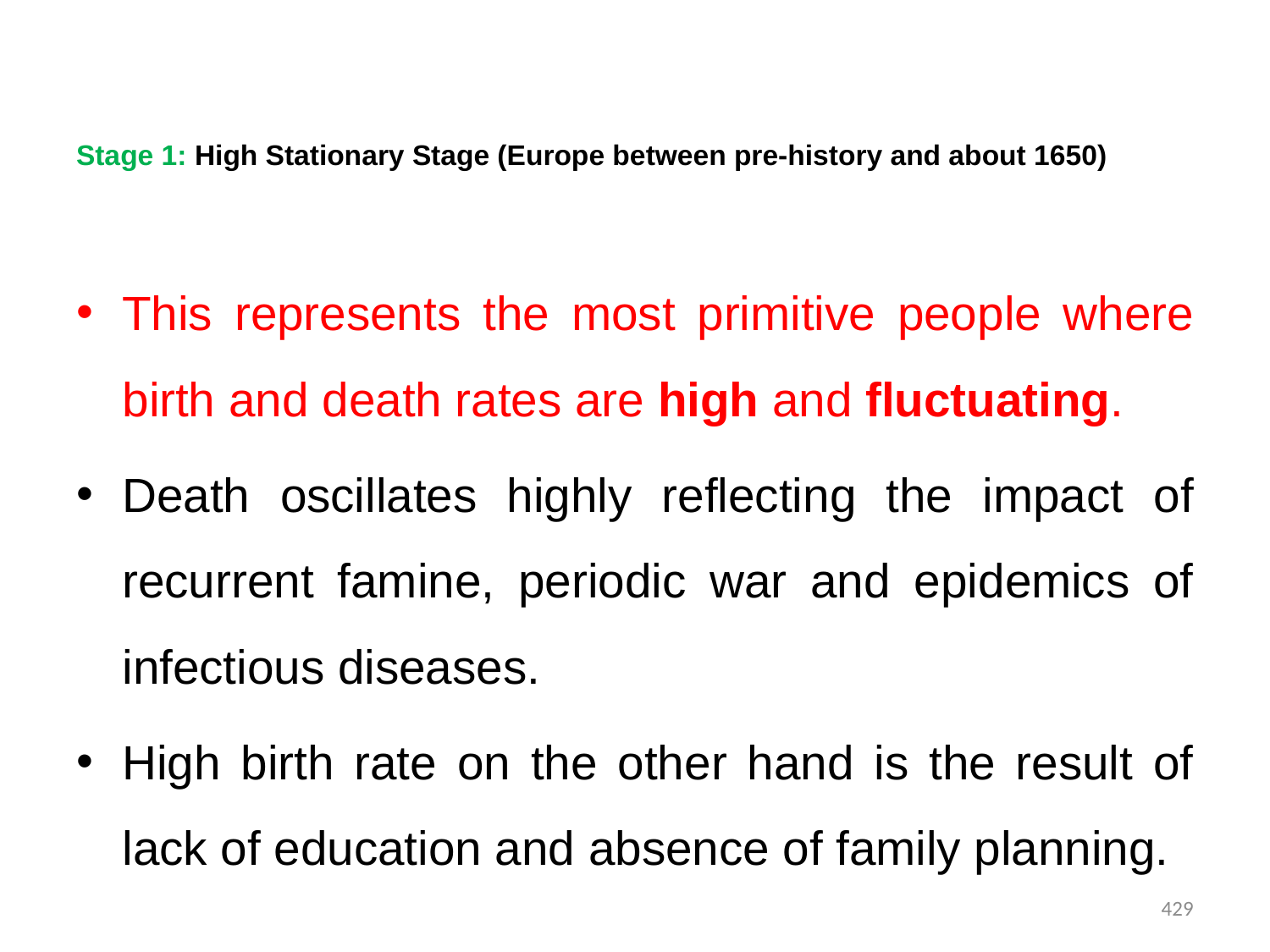

# Stage 1: High Stationary Stage (Europe between pre-history and about 1650)
This represents the most primitive people where birth and death rates are high and fluctuating.
Death oscillates highly reflecting the impact of recurrent famine, periodic war and epidemics of infectious diseases.
High birth rate on the other hand is the result of lack of education and absence of family planning.
429